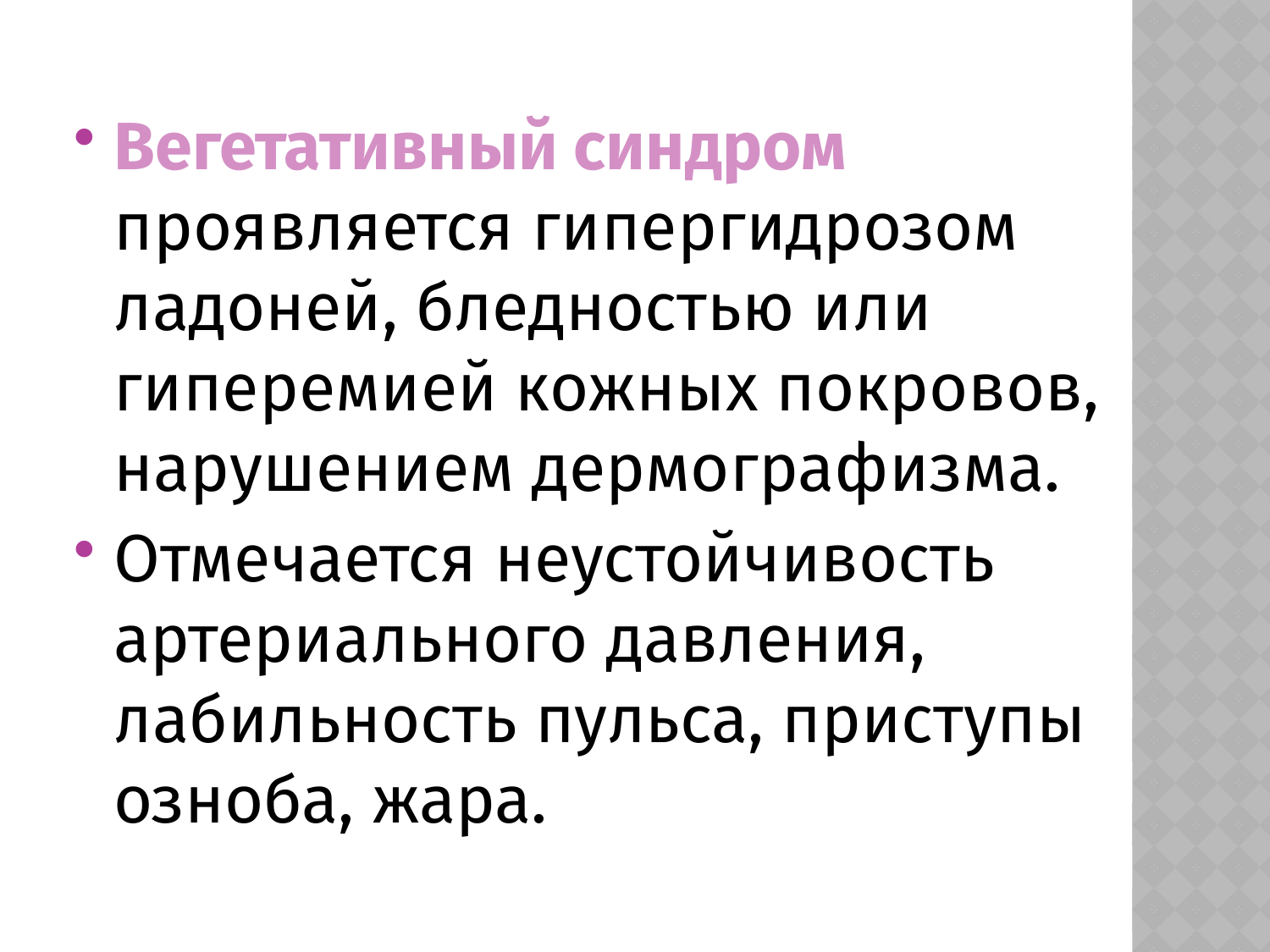

Вегетативный синдром проявляется гипергидрозом ладоней, бледностью или гиперемией кожных покровов, нарушением дермографизма.
Отмечается неустойчивость артериального давления, лабильность пульса, приступы озноба, жара.